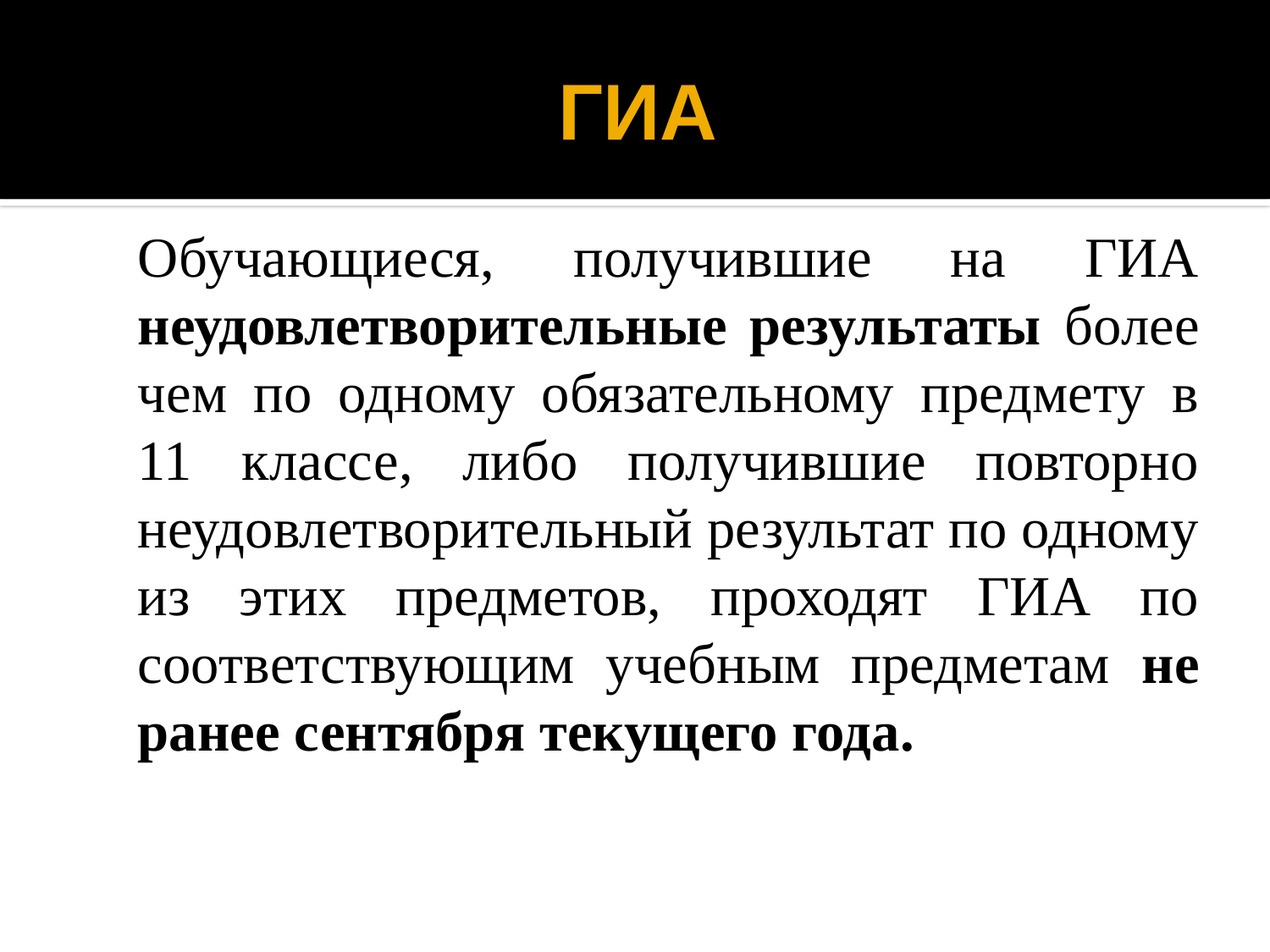

# ГИА
	Обучающиеся, получившие на ГИА неудовлетворительные результаты более чем по одному обязательному предмету в 11 классе, либо получившие повторно неудовлетворительный результат по одному из этих предметов, проходят ГИА по соответствующим учебным предметам не ранее сентября текущего года.